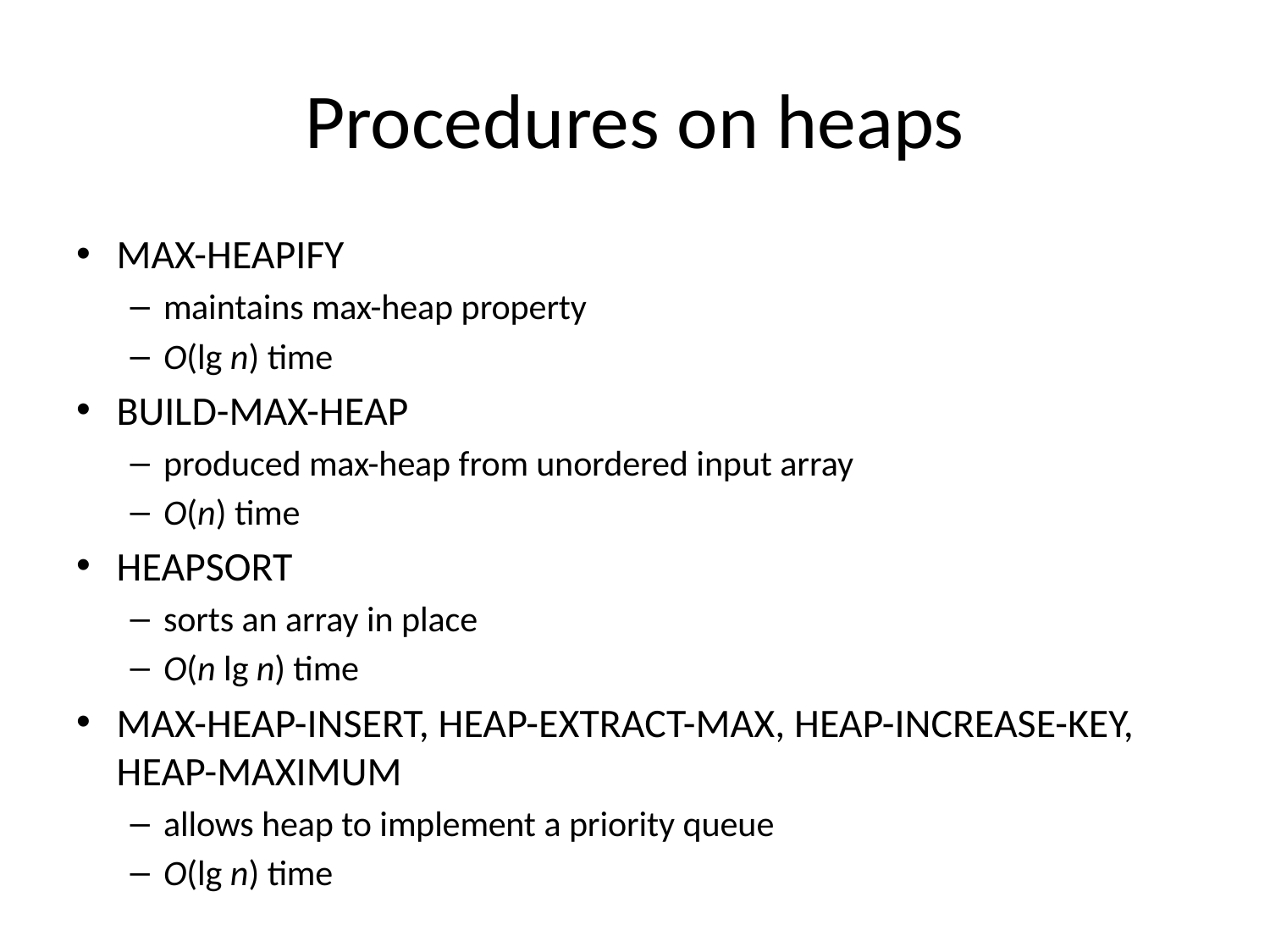

# Procedures on heaps
Max-Heapify
maintains max-heap property
O(lg n) time
Build-Max-Heap
produced max-heap from unordered input array
O(n) time
Heapsort
sorts an array in place
O(n lg n) time
Max-Heap-Insert, Heap-Extract-Max, Heap-Increase-Key, Heap-Maximum
allows heap to implement a priority queue
O(lg n) time